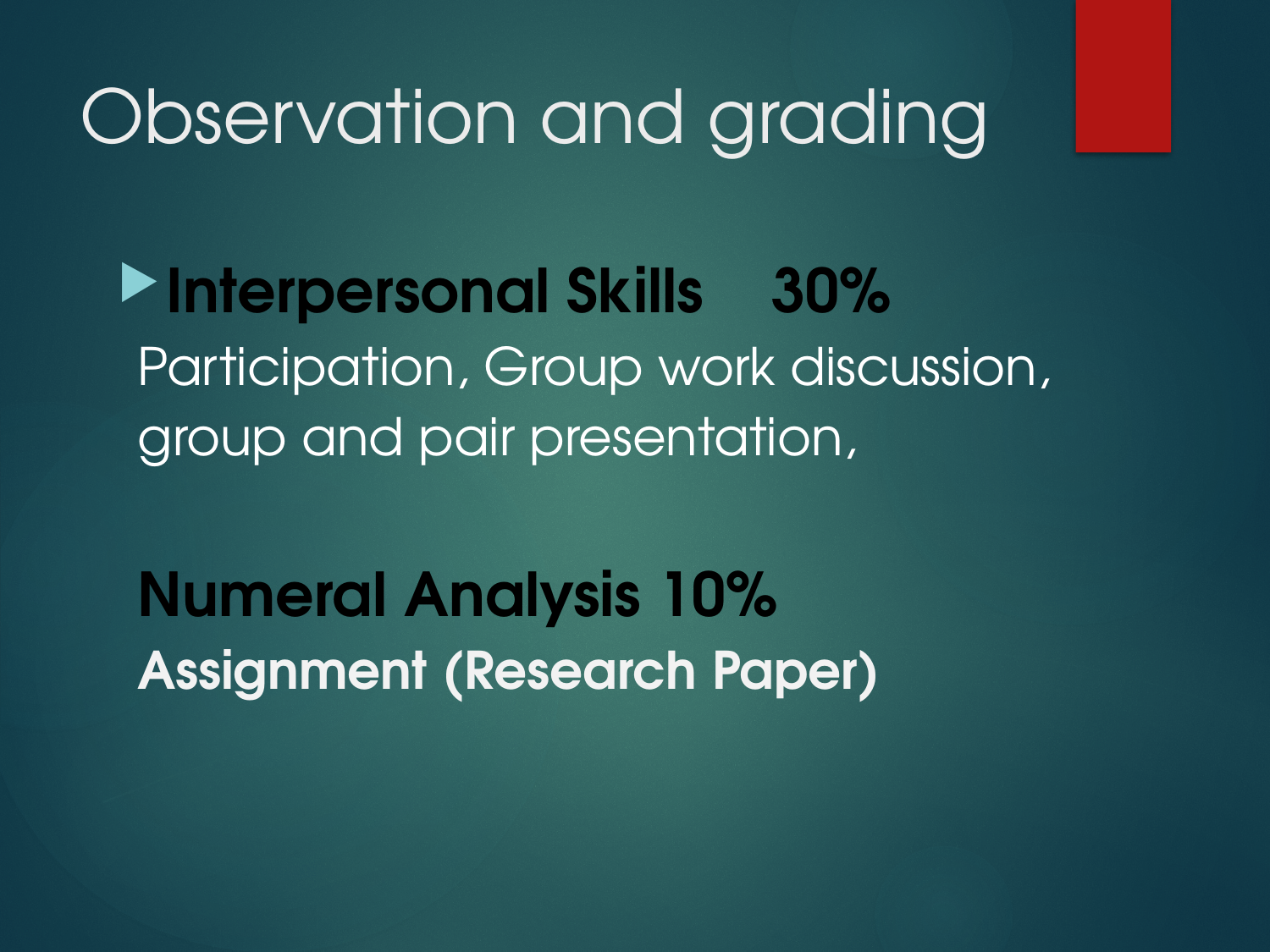

# Observation and grading
Interpersonal Skills    30%
Participation, Group work discussion,
group and pair presentation,

Numeral Analysis 10%
Assignment (Research Paper)